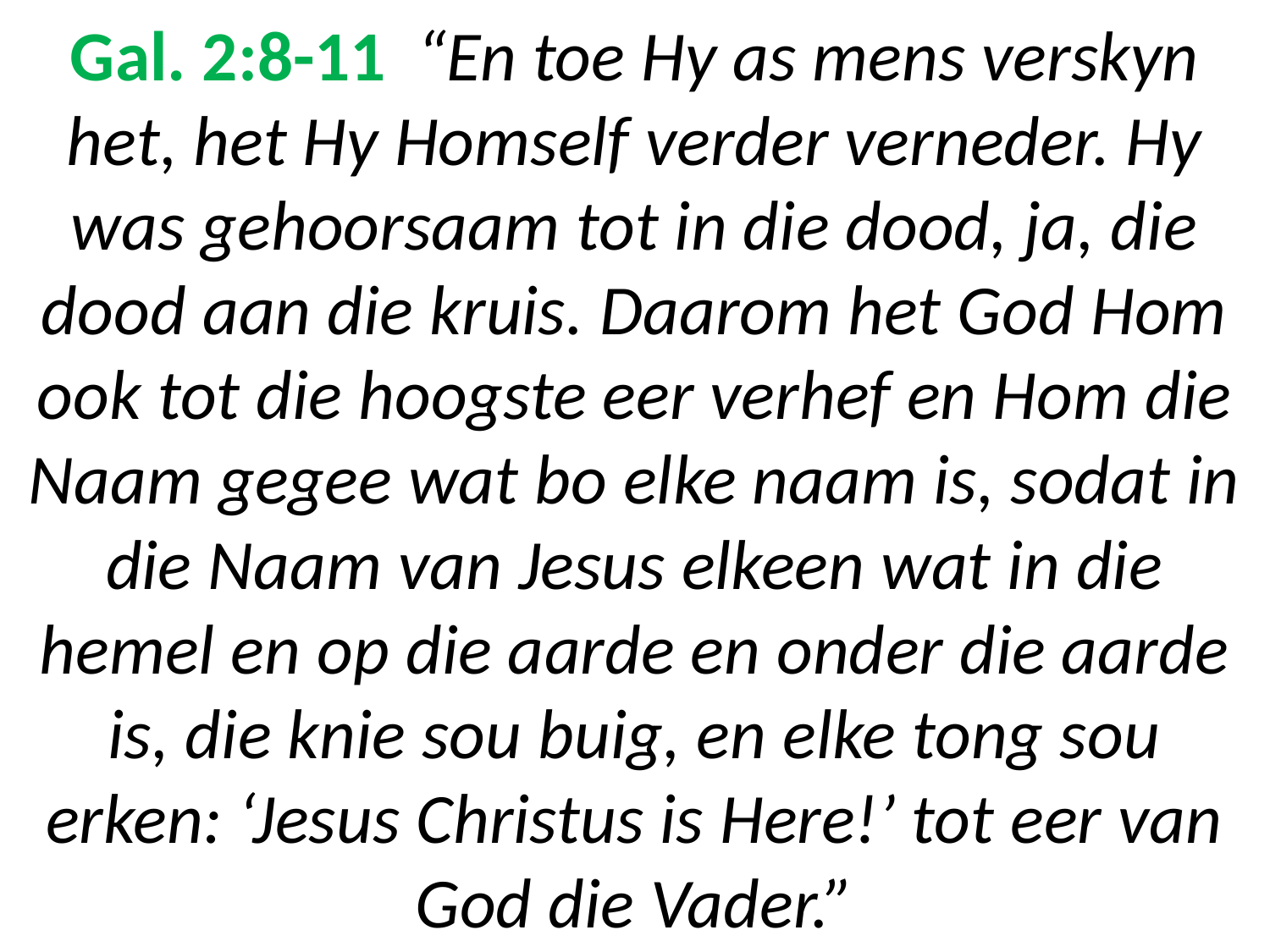

# Gal. 2:8-11	“En toe Hy as mens verskyn het, het Hy Homself verder verneder. Hy was gehoorsaam tot in die dood, ja, die dood aan die kruis. Daarom het God Hom ook tot die hoogste eer verhef en Hom die Naam gegee wat bo elke naam is, sodat in die Naam van Jesus elkeen wat in die hemel en op die aarde en onder die aarde is, die knie sou buig, en elke tong sou erken: ‘Jesus Christus is Here!’ tot eer van God die Vader.”